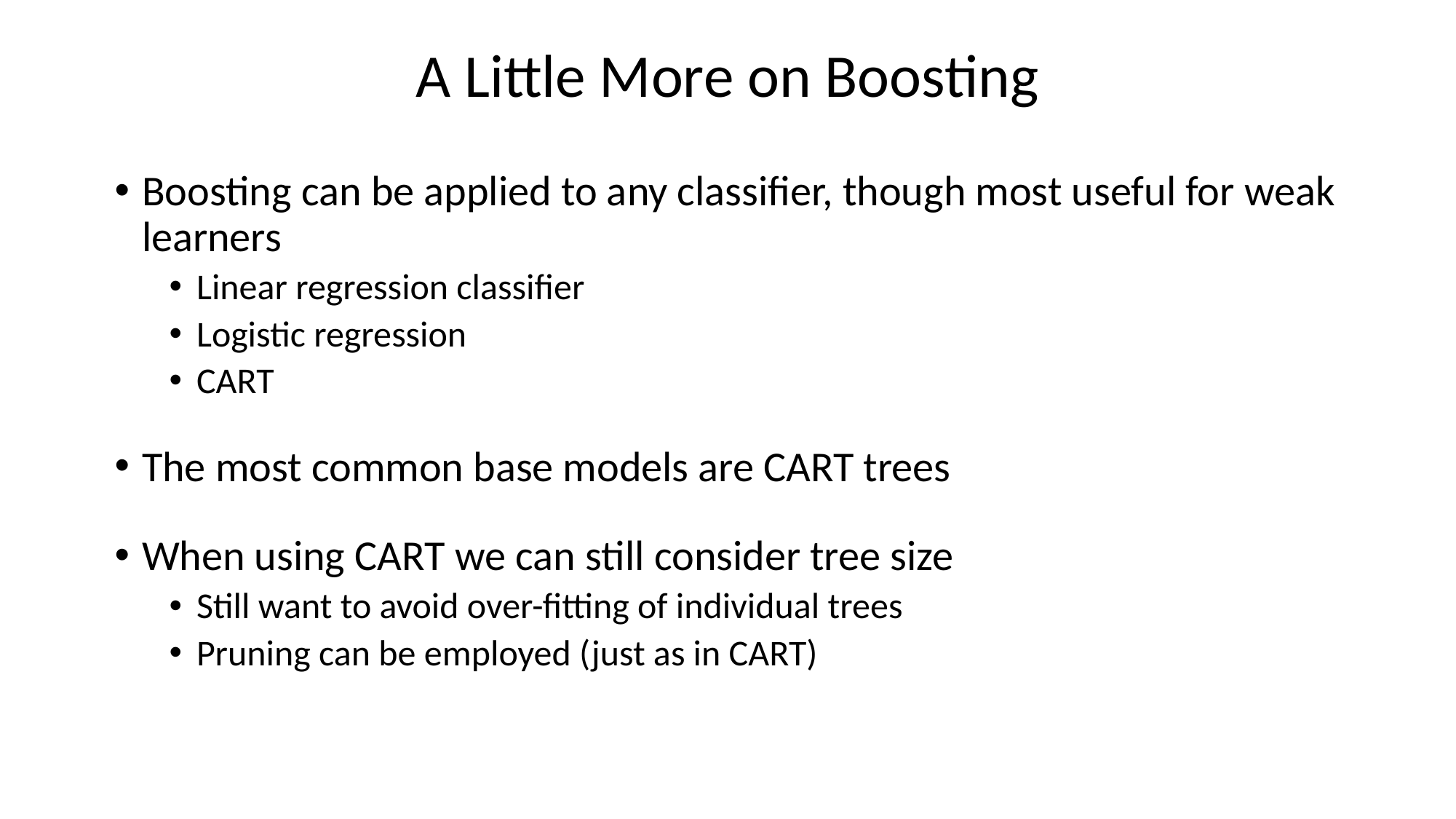

# A Little More on Boosting
Boosting can be applied to any classifier, though most useful for weak learners
Linear regression classifier
Logistic regression
CART

The most common base models are CART trees

When using CART we can still consider tree size
Still want to avoid over-fitting of individual trees
Pruning can be employed (just as in CART)